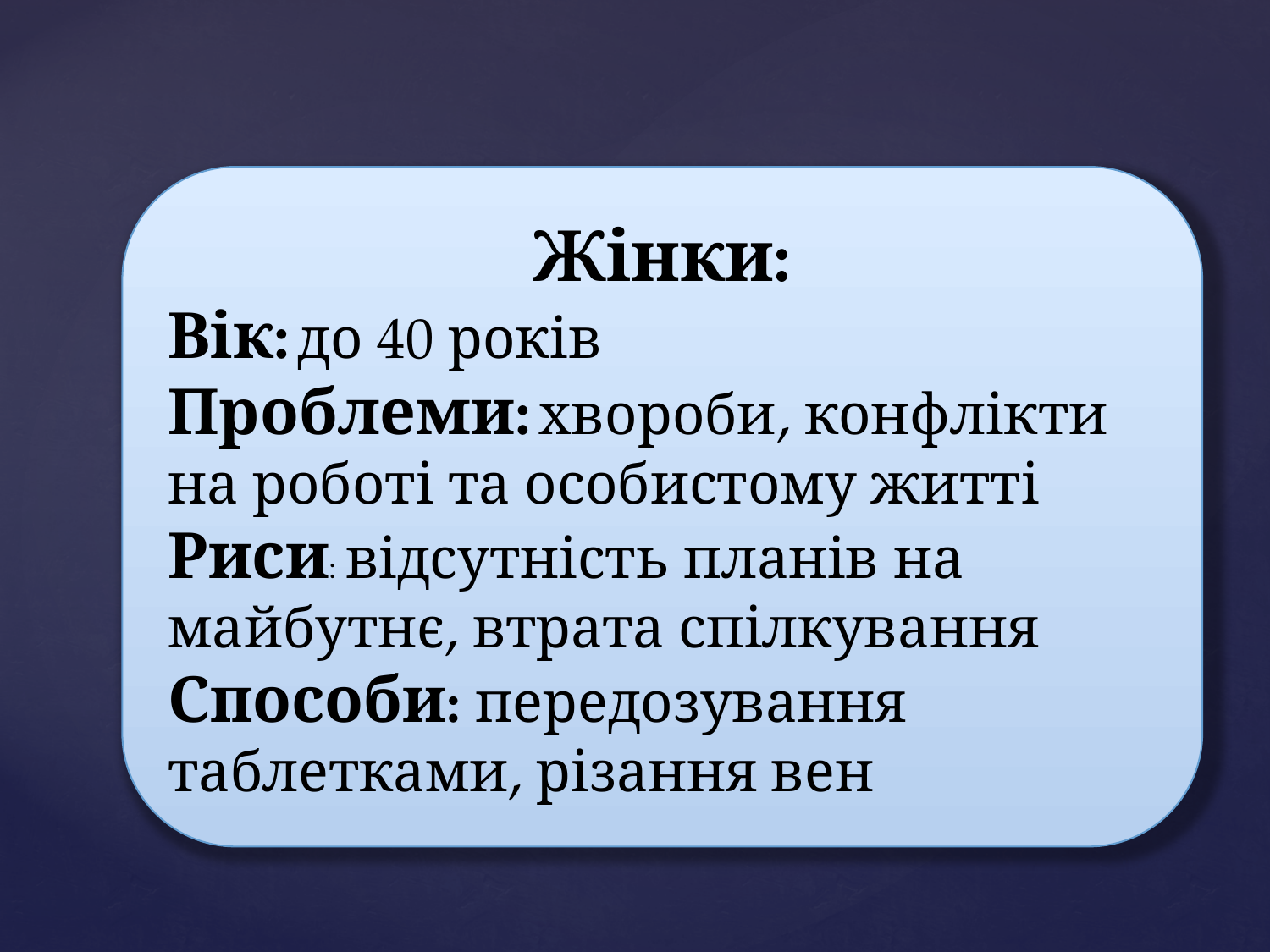

#
Жінки:
Вік: до 40 років
Проблеми: хвороби, конфлікти на роботі та особистому житті
Риси: відсутність планів на майбутнє, втрата спілкування
Способи: передозування таблетками, різання вен